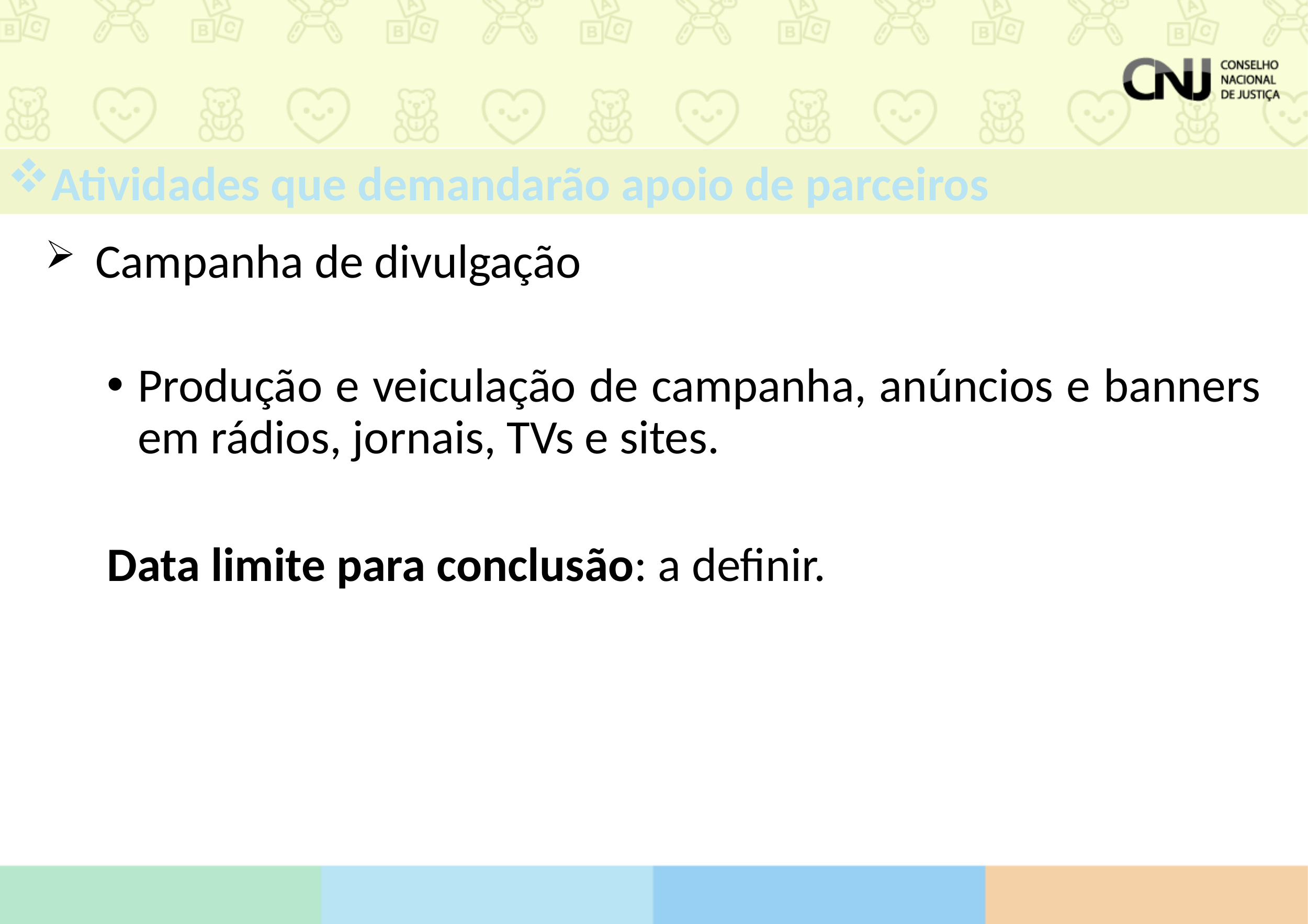

Atividades que demandarão apoio de parceiros
  Campanha de divulgação

Produção e veiculação de campanha, anúncios e banners em rádios, jornais, TVs e sites.

Data limite para conclusão: a definir.